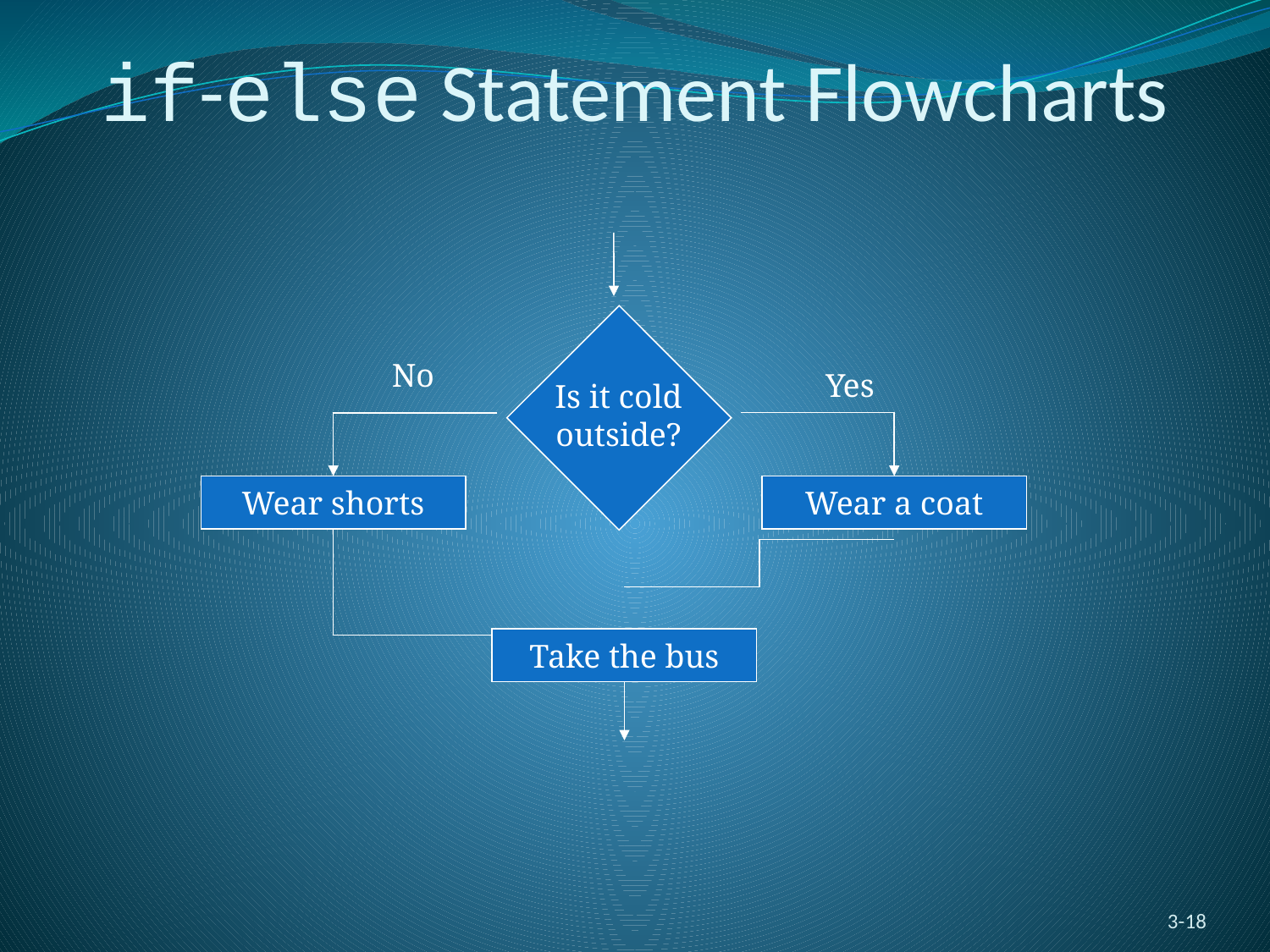

# if-else Statement Flowcharts

Yes
Is it cold
outside?
Wear shorts
Wear a coat
Take the bus
No
3-18